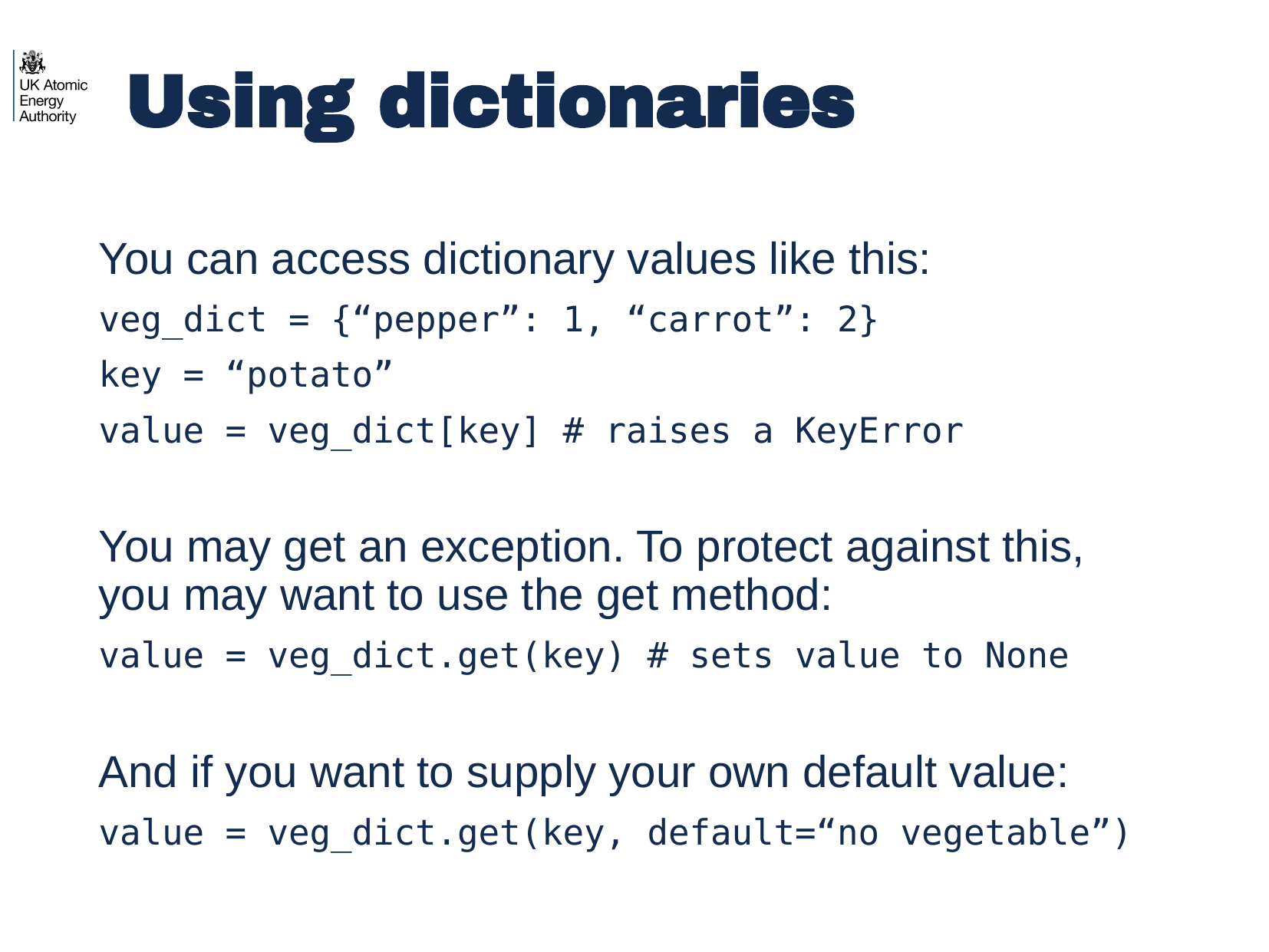

# Using dictionaries
You can access dictionary values like this:
veg_dict = {“pepper”: 1, “carrot”: 2}
key = “potato”
value = veg_dict[key] # raises a KeyError

You may get an exception. To protect against this, you may want to use the get method:
value = veg_dict.get(key) # sets value to None

And if you want to supply your own default value:
value = veg_dict.get(key, default=“no vegetable”)